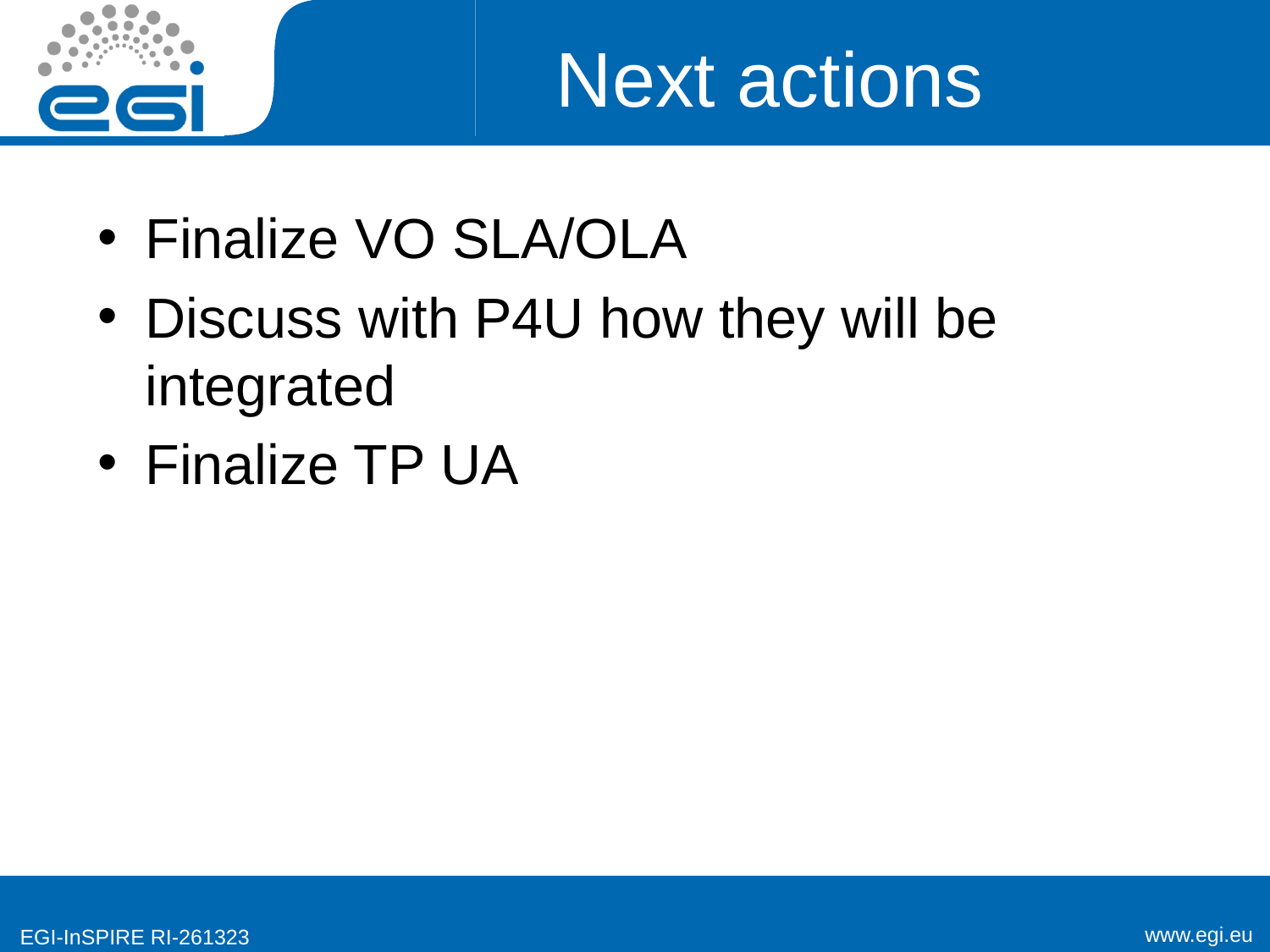

# Next actions
Finalize VO SLA/OLA
Discuss with P4U how they will be integrated
Finalize TP UA